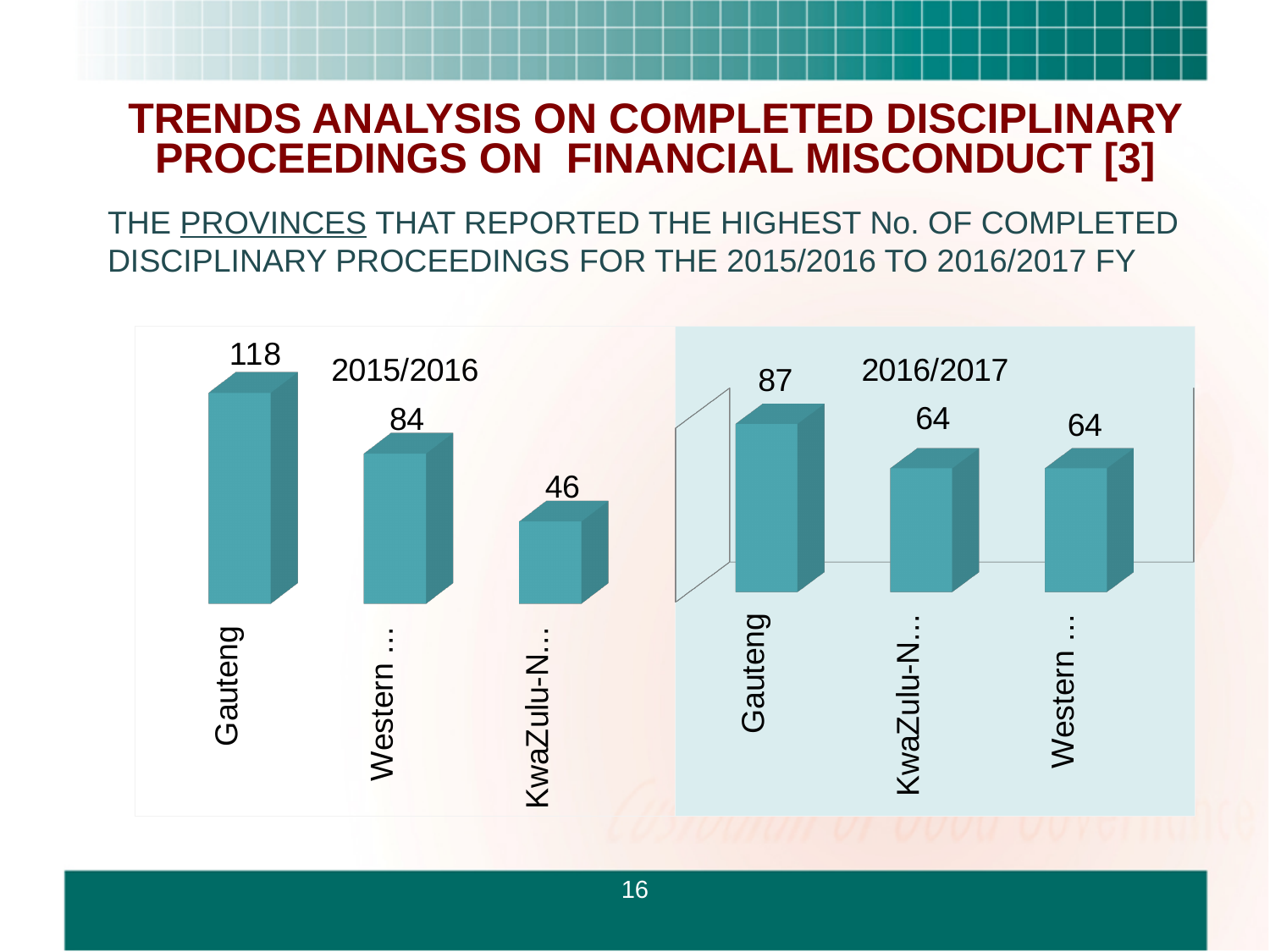

# TRENDS ANALYSIS ON COMPLETED DISCIPLINARY PROCEEDINGS ON  FINANCIAL MISCONDUCT [3]
THE PROVINCES THAT REPORTED THE HIGHEST No. OF COMPLETED DISCIPLINARY PROCEEDINGS FOR THE 2015/2016 TO 2016/2017 FY

[unsupported chart]

[unsupported chart]

16